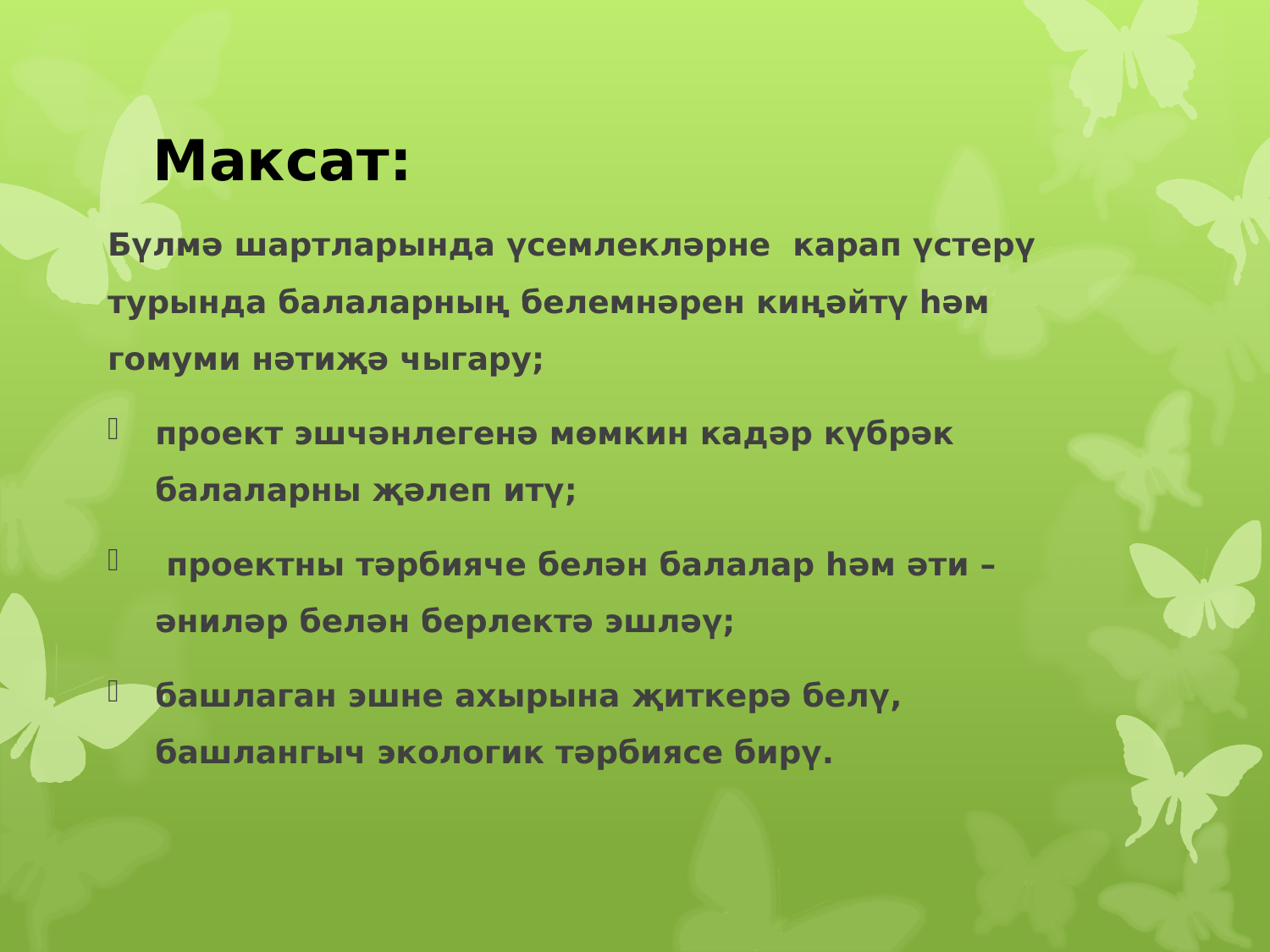

# Максат:

Бүлмә шартларында үсемлекләрне  карап үстерү турында балаларның белемнәрен киңәйтү һәм гомуми нәтиҗә чыгару;
проект эшчәнлегенә мөмкин кадәр күбрәк балаларны җәлеп итү;
 проектны тәрбияче белән балалар һәм әти – әниләр белән берлектә эшләү;
башлаган эшне ахырына җиткерә белү, башлангыч экологик тәрбиясе бирү.